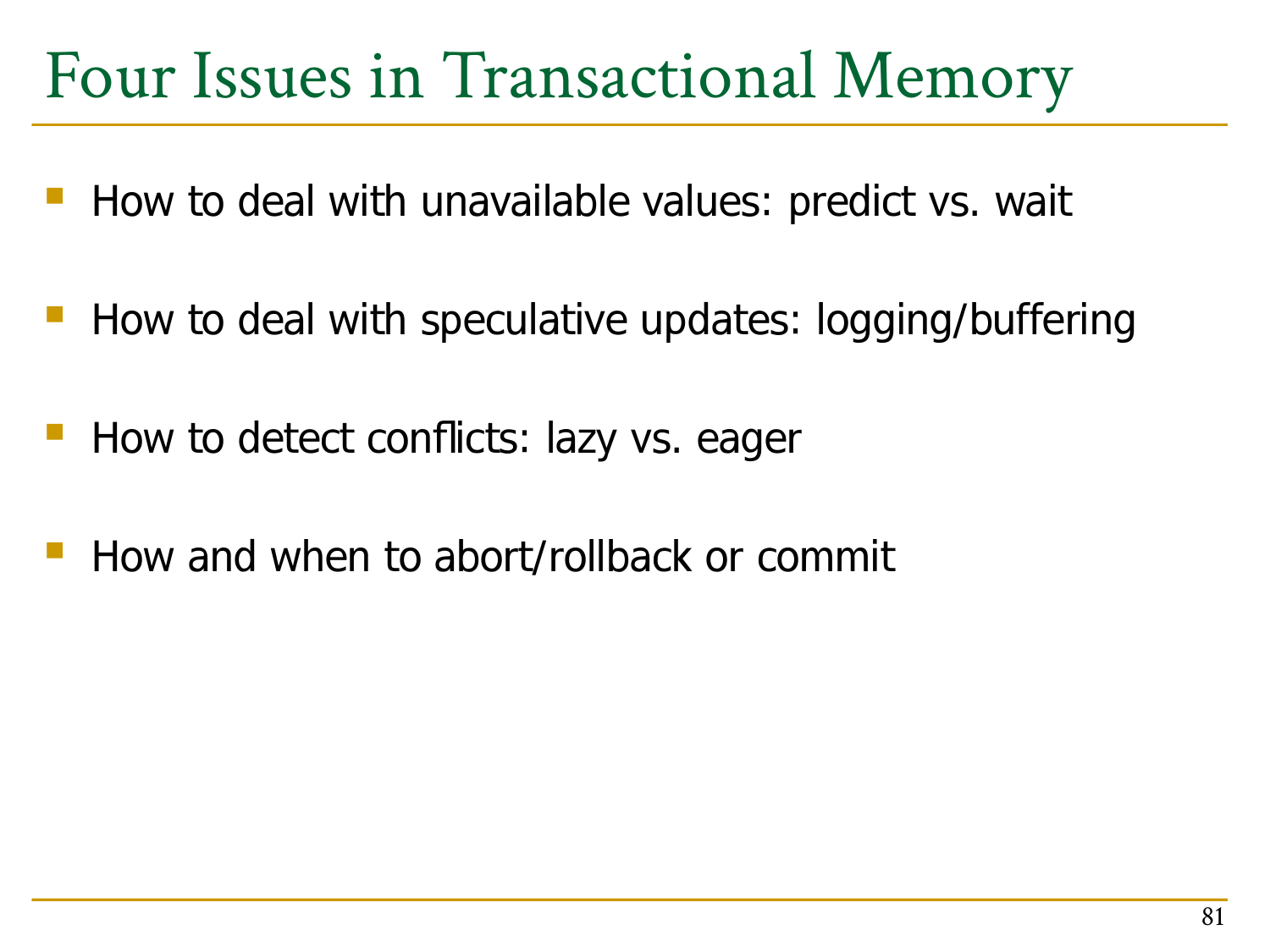

# Four Issues in Transactional Memory
How to deal with unavailable values: predict vs. wait

How to deal with speculative updates: logging/buffering

How to detect conflicts: lazy vs. eager

How and when to abort/rollback or commit

81